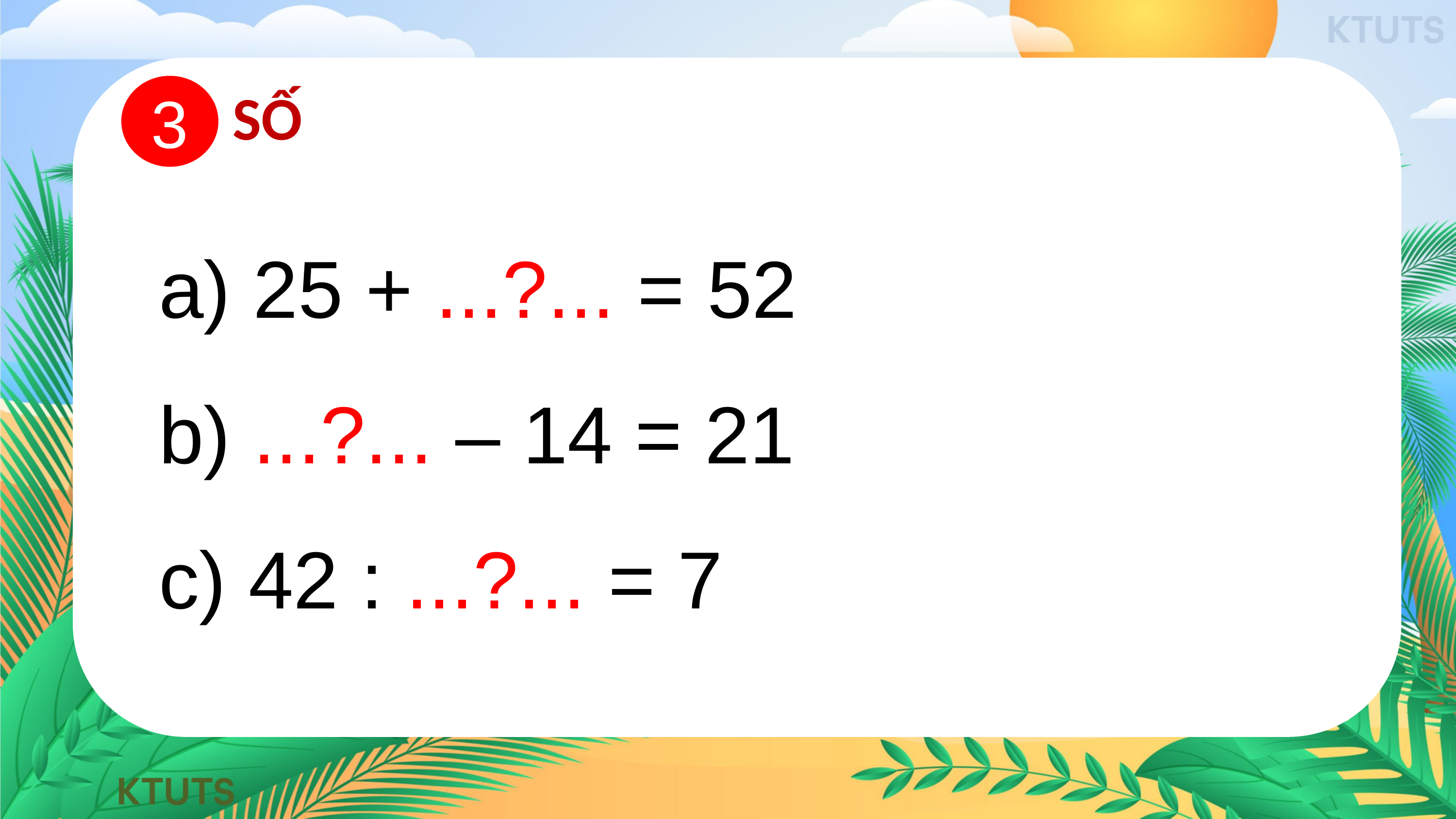

SỐ
3
a) 25 + ...?... = 52
b) ...?... – 14 = 21
c) 42 : ...?... = 7